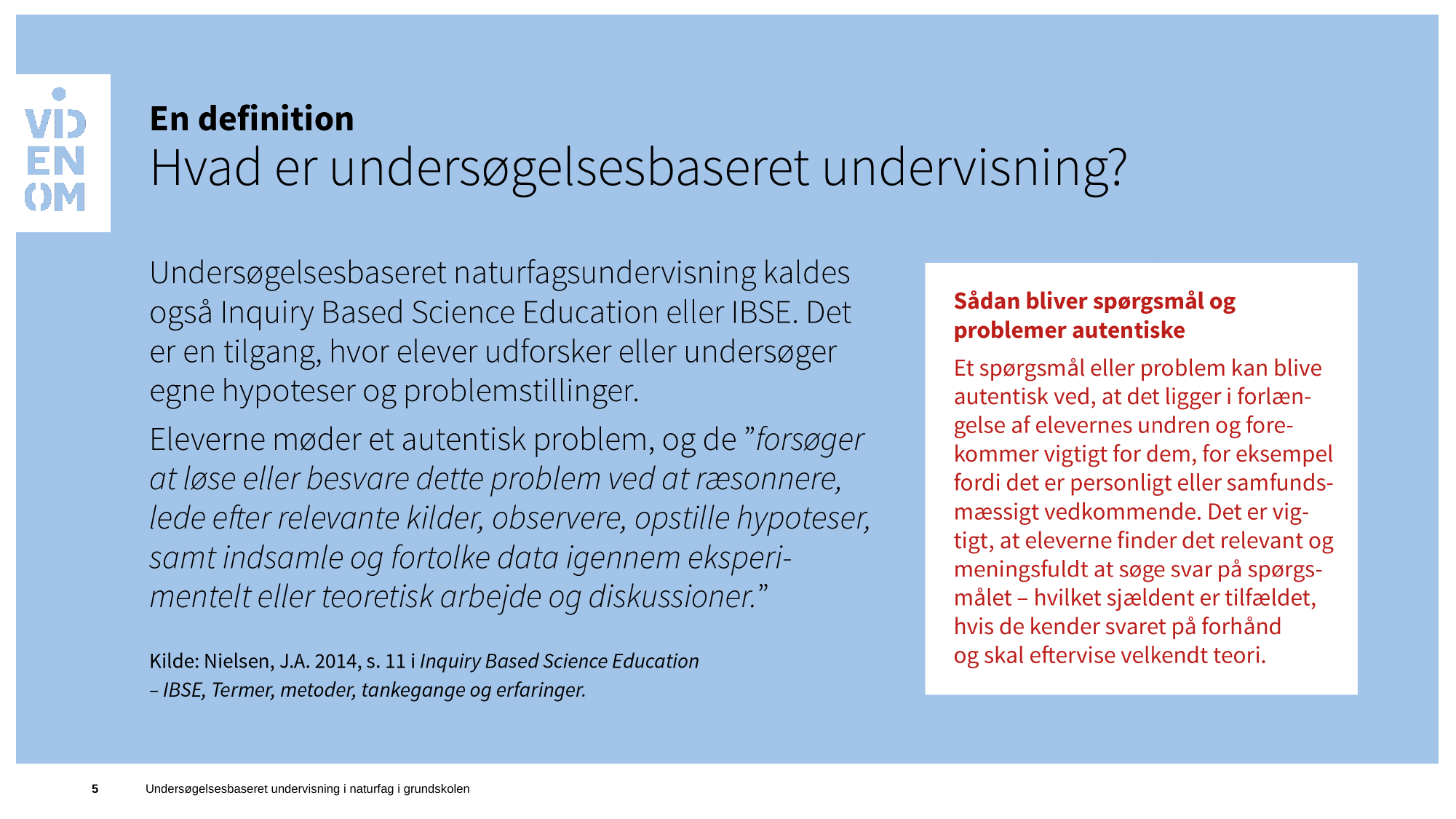

5
Undersøgelsesbaseret undervisning i naturfag i grundskolen